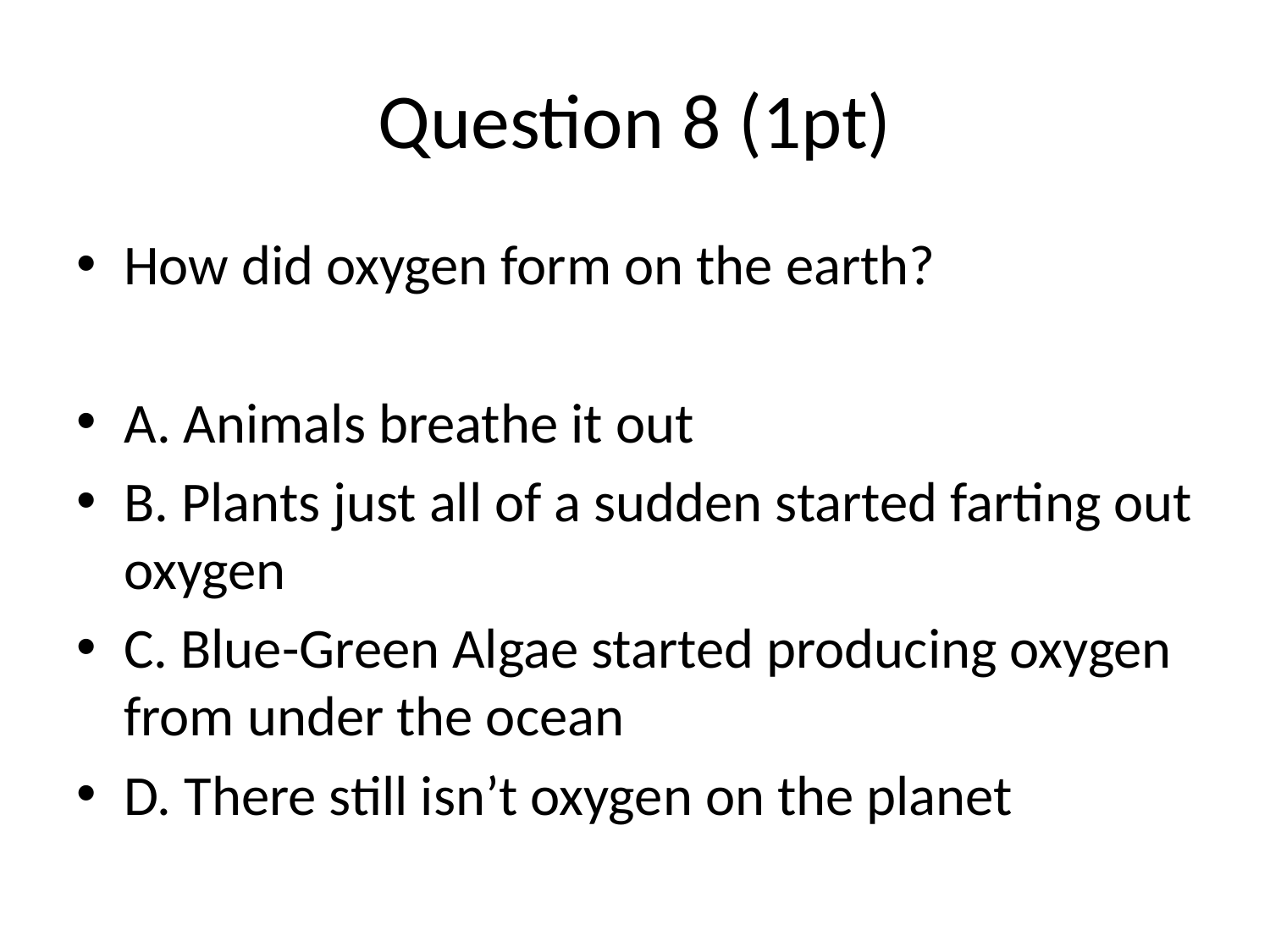

# Question 8 (1pt)
How did oxygen form on the earth?

A. Animals breathe it out
B. Plants just all of a sudden started farting out oxygen
C. Blue-Green Algae started producing oxygen from under the ocean
D. There still isn’t oxygen on the planet